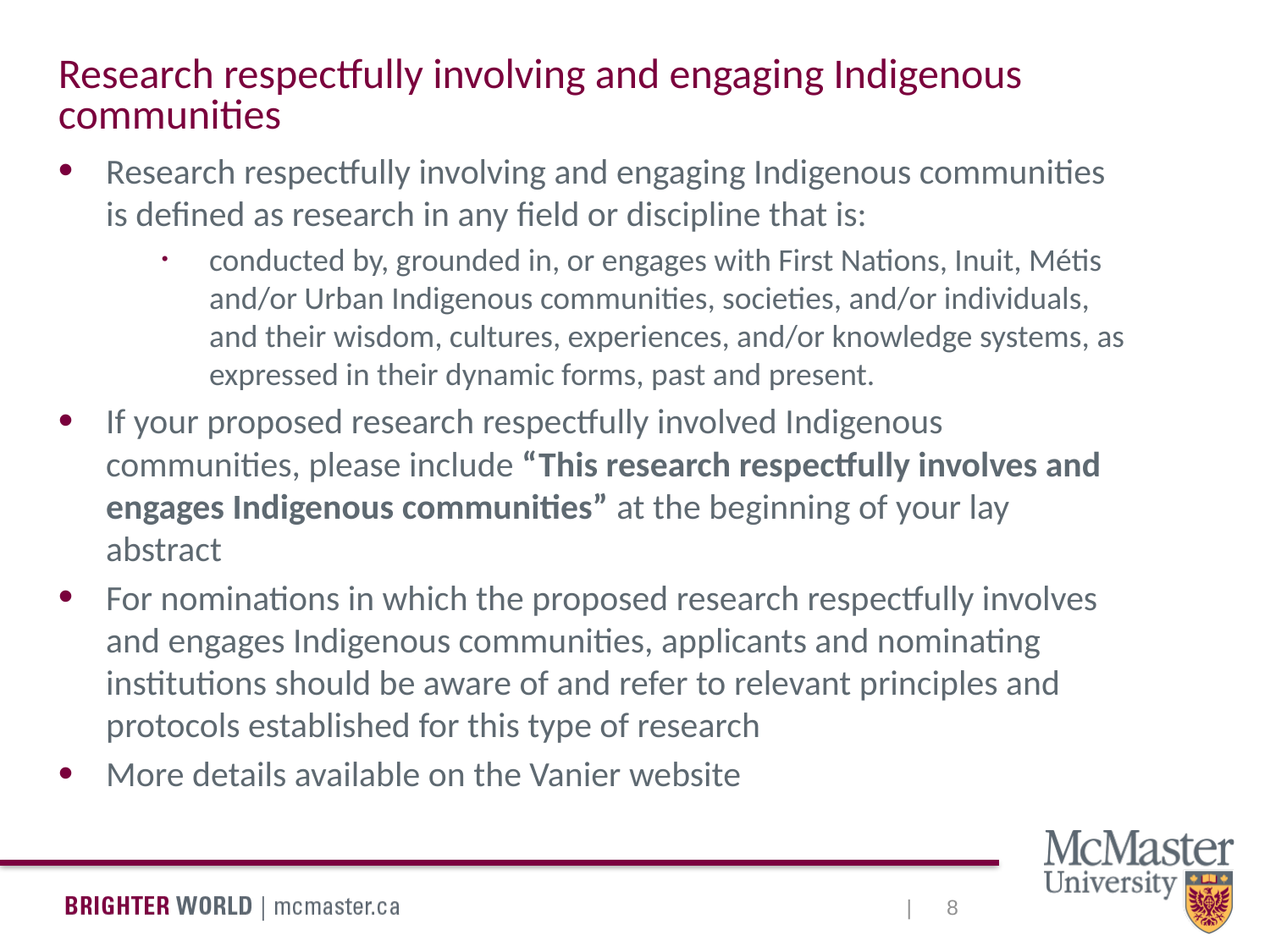

Research respectfully involving and engaging Indigenous communities
Research respectfully involving and engaging Indigenous communities is defined as research in any field or discipline that is:
conducted by, grounded in, or engages with First Nations, Inuit, Métis and/or Urban Indigenous communities, societies, and/or individuals, and their wisdom, cultures, experiences, and/or knowledge systems, as expressed in their dynamic forms, past and present.
If your proposed research respectfully involved Indigenous communities, please include “This research respectfully involves and engages Indigenous communities” at the beginning of your lay abstract
For nominations in which the proposed research respectfully involves and engages Indigenous communities, applicants and nominating institutions should be aware of and refer to relevant principles and protocols established for this type of research
More details available on the Vanier website

8